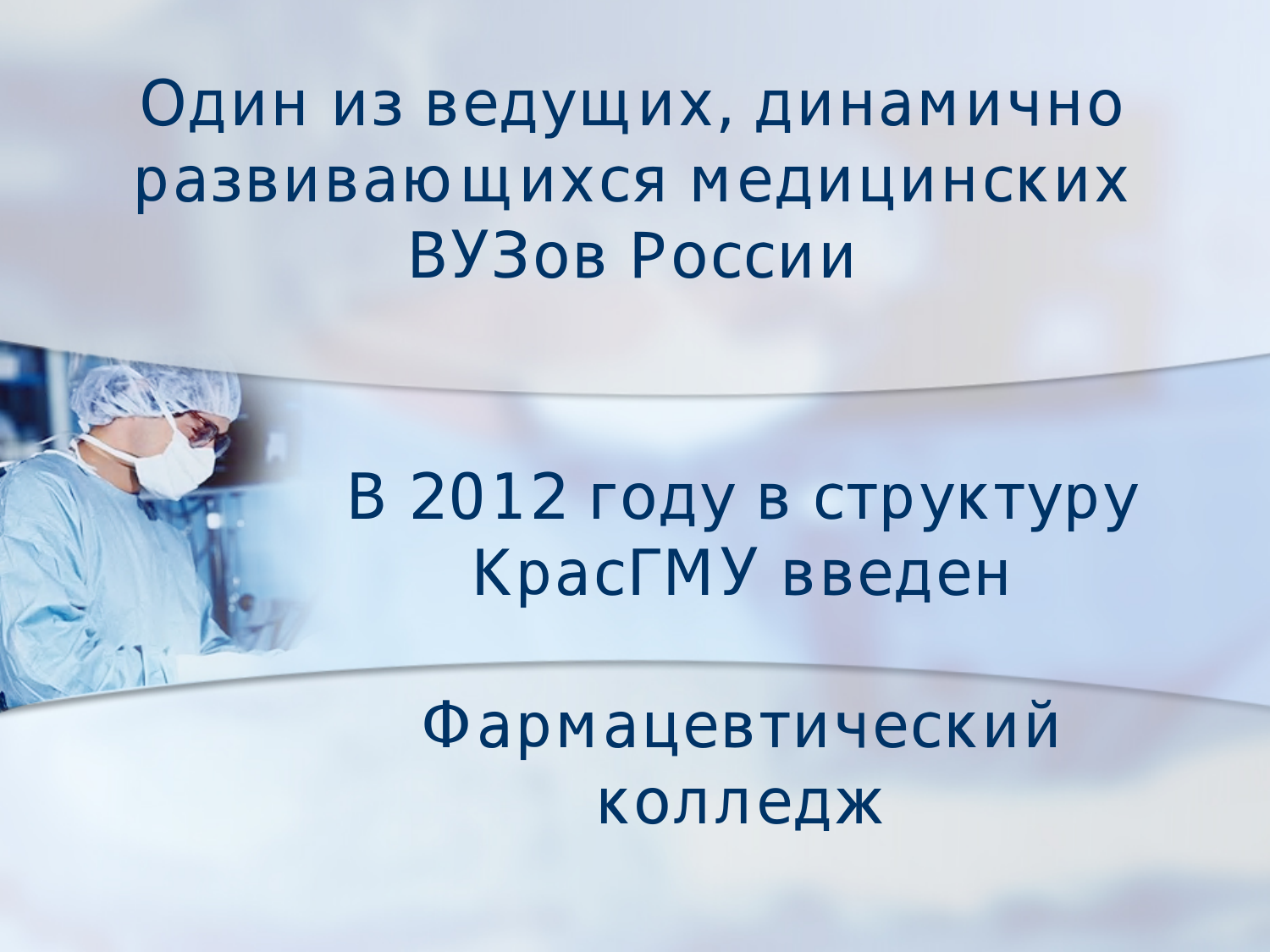

Один из ведущих, динамично развивающихся медицинских
ВУЗов России
В 2012 году в структуру КрасГМУ введен
Фармацевтический колледж